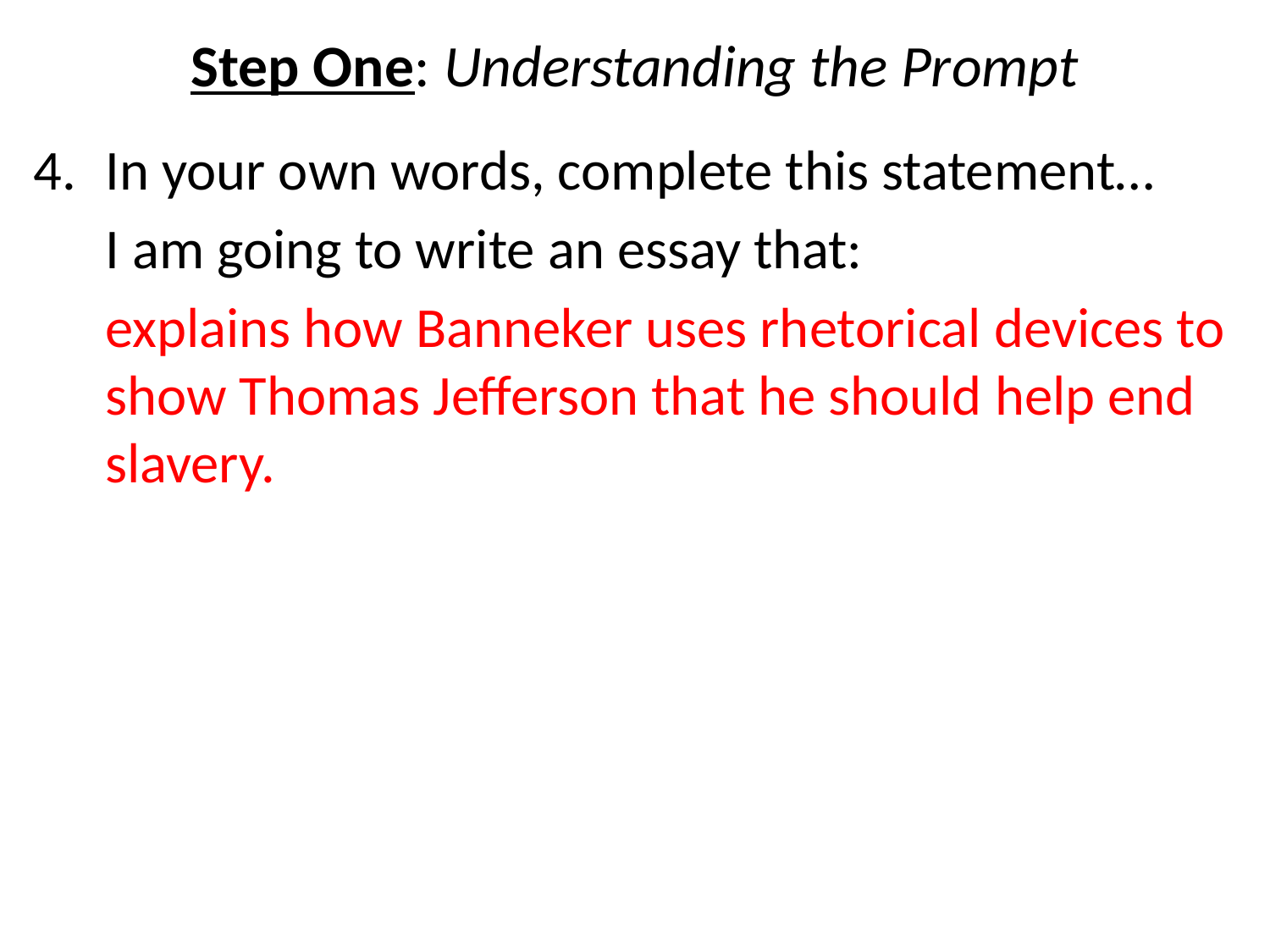

# Step One: Understanding the Prompt
In your own words, complete this statement…
	I am going to write an essay that:
	explains how Banneker uses rhetorical devices to show Thomas Jefferson that he should help end slavery.